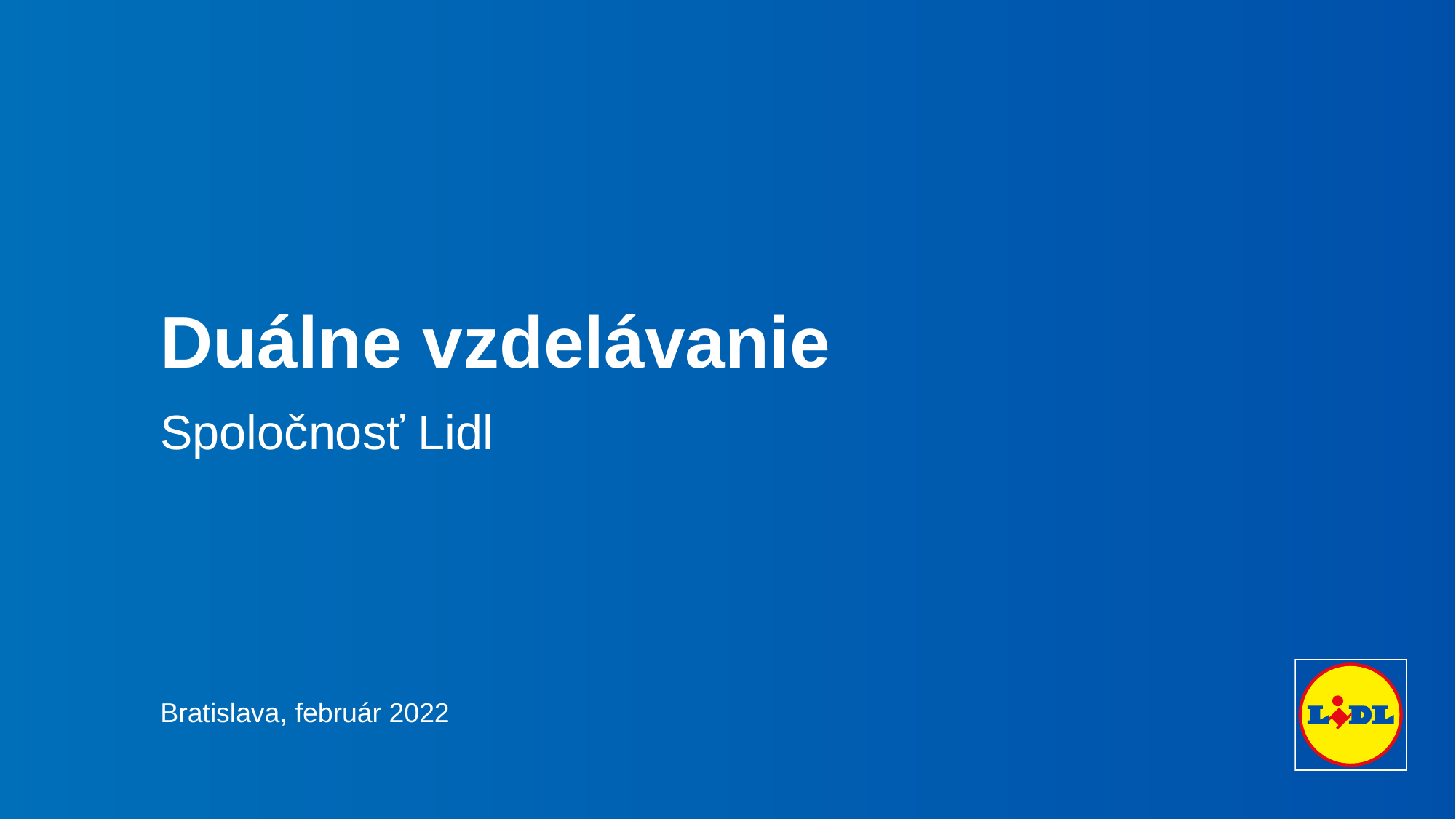

# Duálne vzdelávanie
Spoločnosť Lidl
Bratislava, február 2022